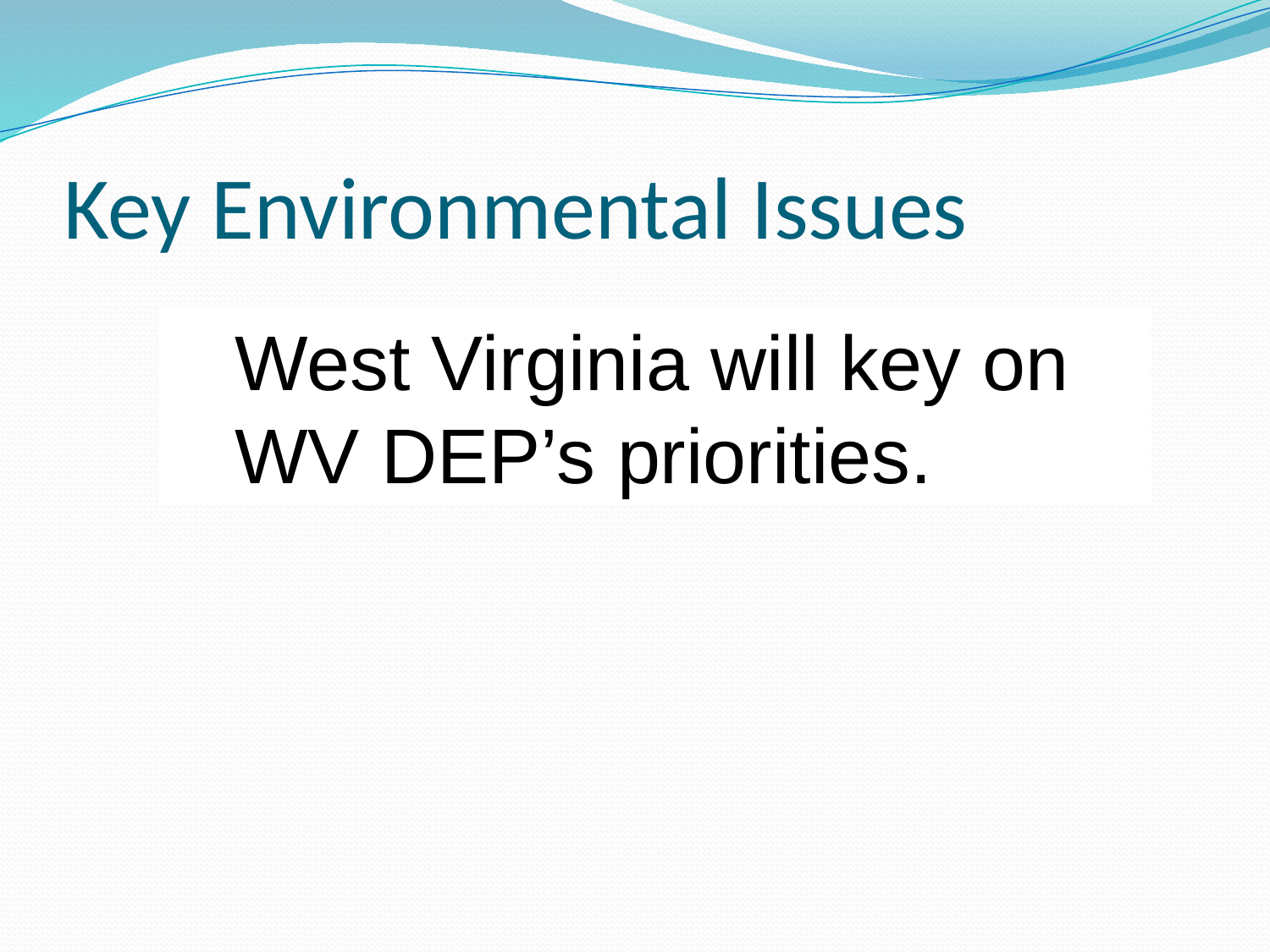

# Key Environmental Issues
West Virginia will key on
WV DEP’s priorities.